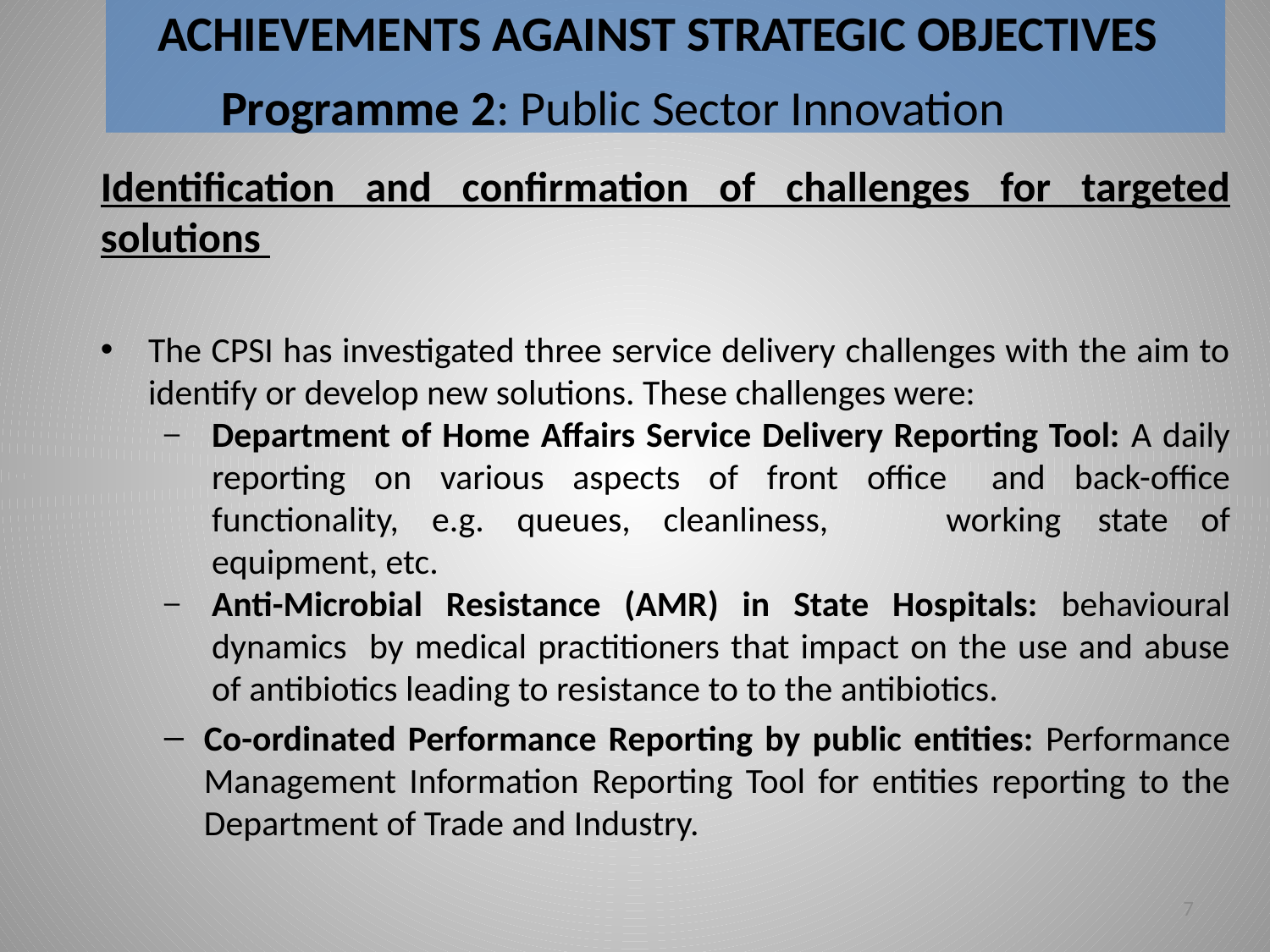

# ACHIEVEMENTS AGAINST STRATEGIC OBJECTIVES Programme 2: Public Sector Innovation
Identification and confirmation of challenges for targeted solutions

The CPSI has investigated three service delivery challenges with the aim to identify or develop new solutions. These challenges were:
Department of Home Affairs Service Delivery Reporting Tool: A daily reporting on various aspects of front office 	and back-office functionality, e.g. queues, cleanliness, 	working 	state of equipment, etc.
Anti-Microbial Resistance (AMR) in State Hospitals: behavioural dynamics  by medical practitioners that impact on the use and abuse of antibiotics leading to resistance to to the antibiotics.
Co-ordinated Performance Reporting by public entities: Performance Management Information Reporting Tool for entities reporting to the Department of Trade and Industry.

7